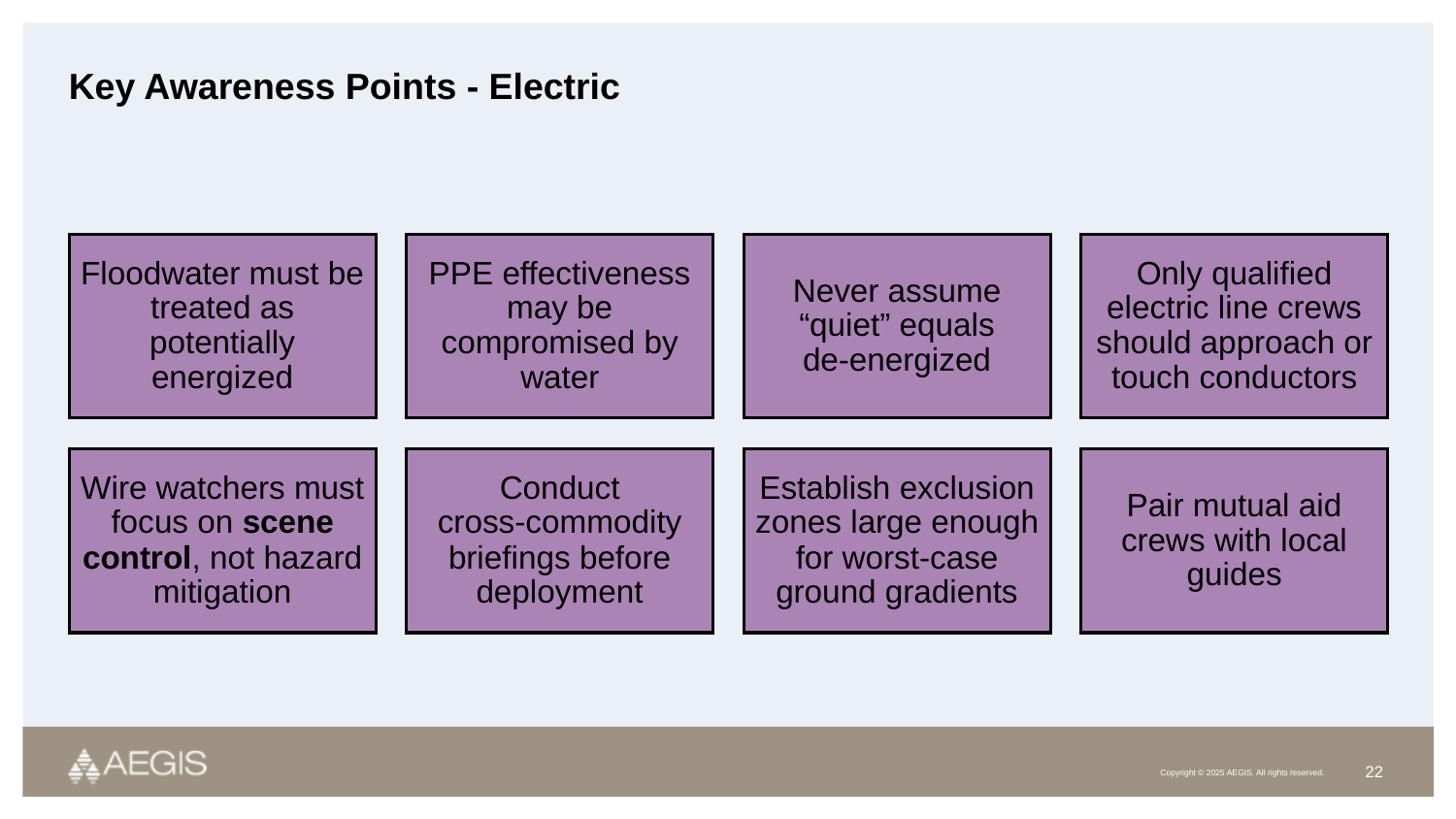

# Key Awareness Points - Electric
Floodwater must be treated as potentially energized
PPE effectiveness may be compromised by water
Never assume “quiet” equals de‑energized
Only qualified electric line crews should approach or touch conductors
Wire watchers must focus on scene control, not hazard mitigation
Conduct cross‑commodity briefings before deployment
Establish exclusion zones large enough for worst‑case ground gradients
Pair mutual aid crews with local guides
22